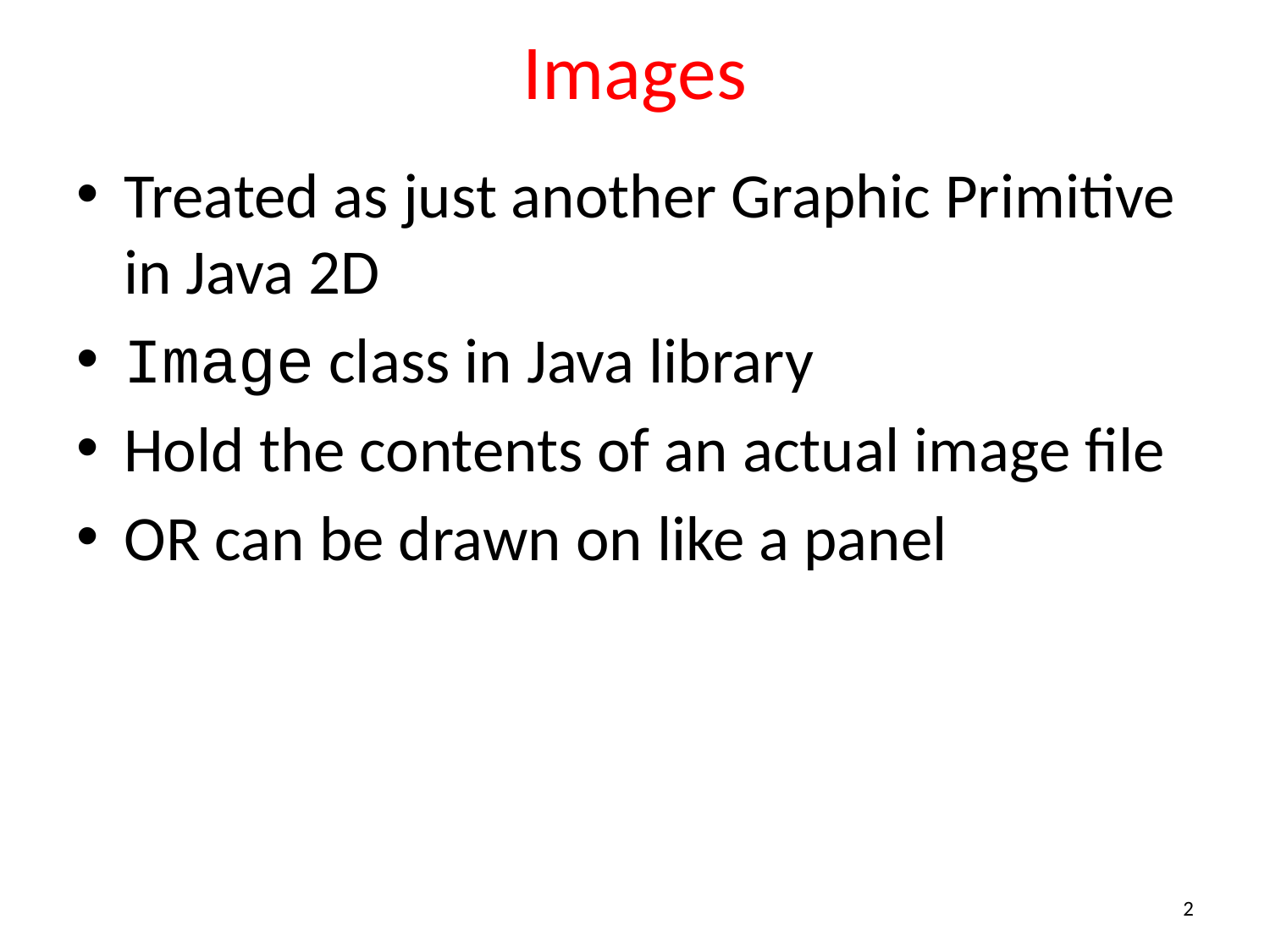

# Images
Treated as just another Graphic Primitive in Java 2D
Image class in Java library
Hold the contents of an actual image file
OR can be drawn on like a panel
2